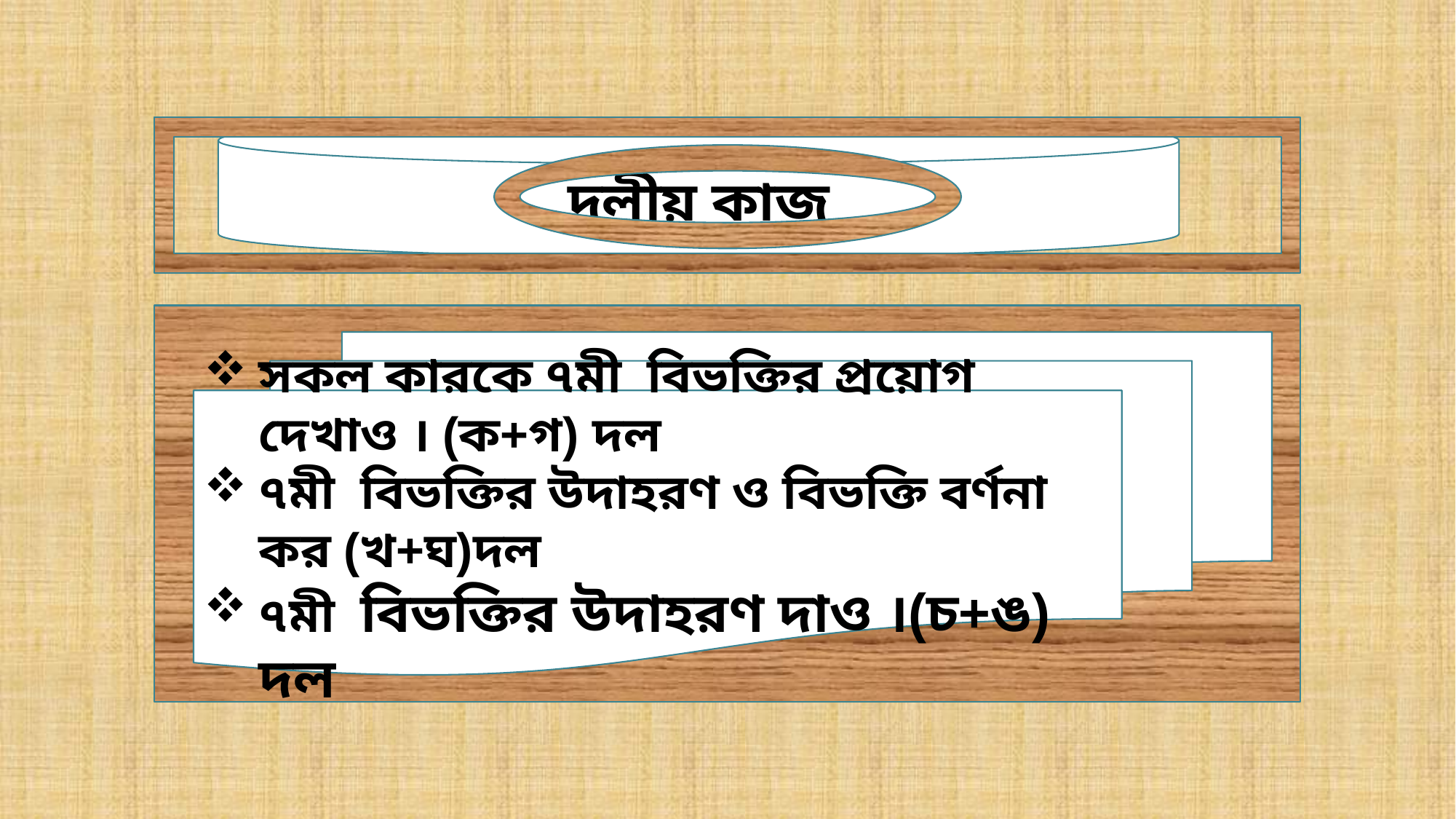

দলীয় কাজ

সকল কারকে ৭মী  বিভক্তির প্রয়োগ দেখাও । (ক+গ) দল
৭মী  বিভক্তির উদাহরণ ও বিভক্তি বর্ণনা কর (খ+ঘ)দল
৭মী  বিভক্তির উদাহরণ দাও ।(চ+ঙ) দল